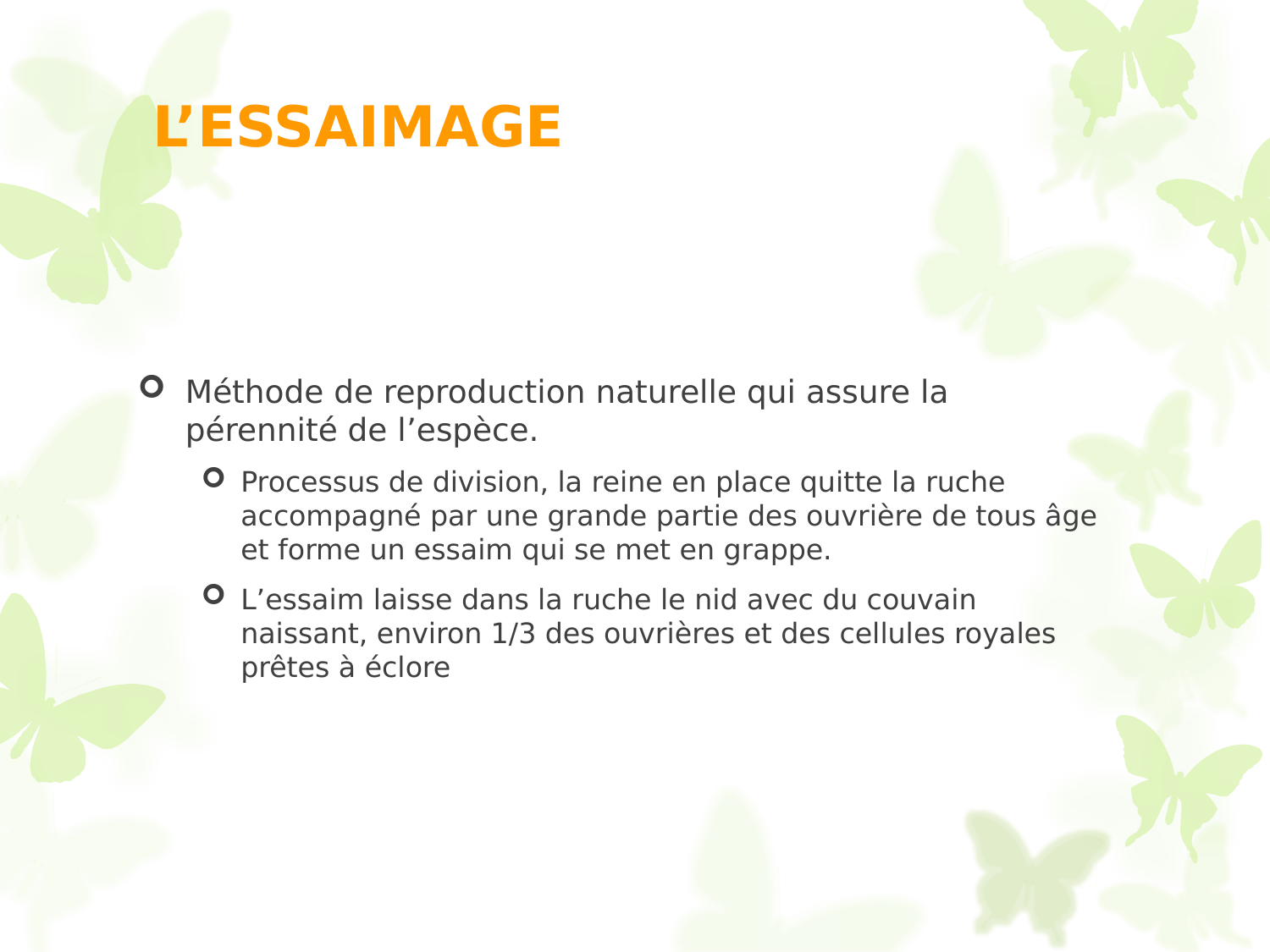

# L’ESSAIMAGE
Méthode de reproduction naturelle qui assure la pérennité de l’espèce.
Processus de division, la reine en place quitte la ruche accompagné par une grande partie des ouvrière de tous âge et forme un essaim qui se met en grappe.
L’essaim laisse dans la ruche le nid avec du couvain naissant, environ 1/3 des ouvrières et des cellules royales prêtes à éclore